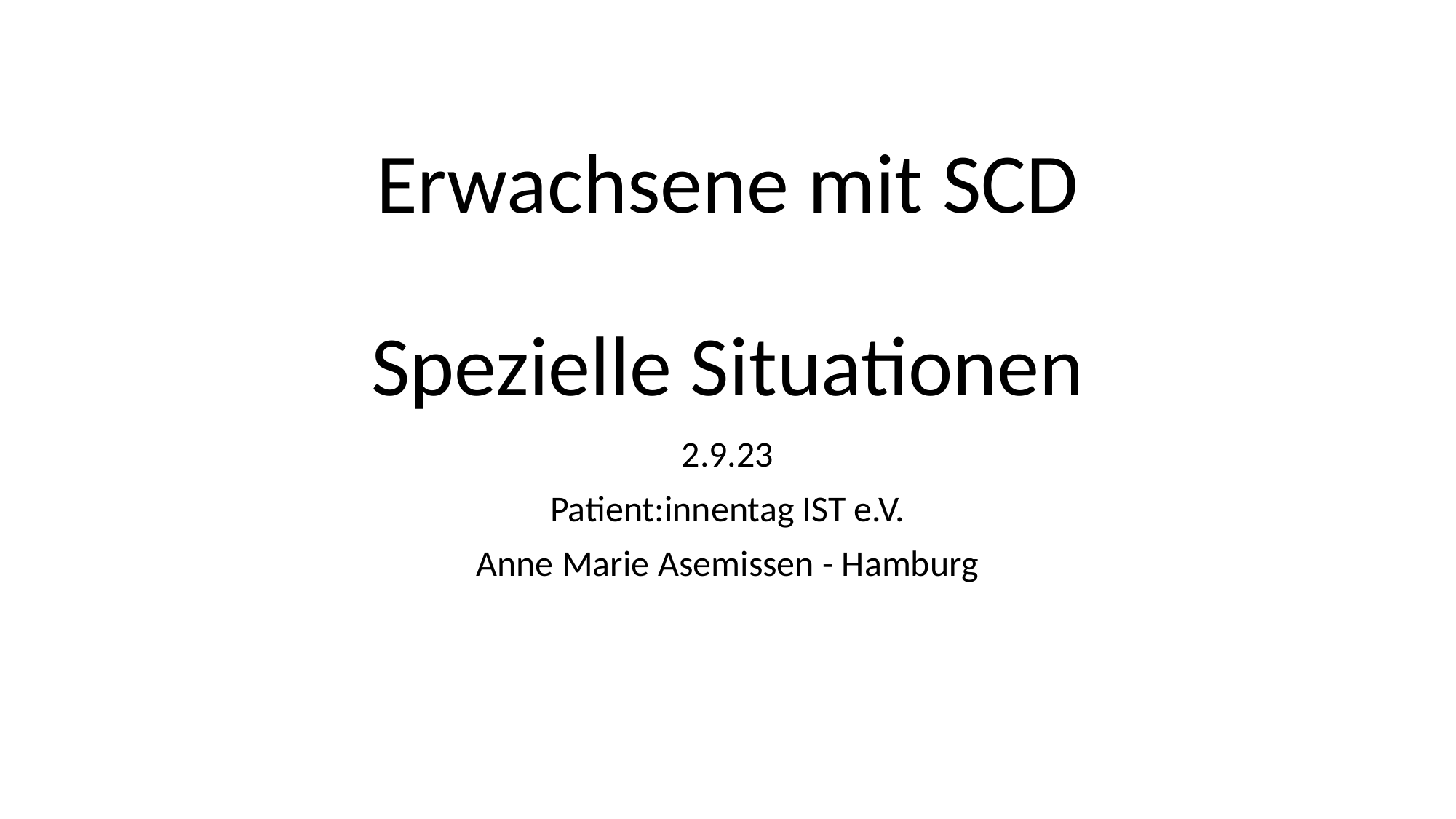

# Erwachsene mit SCD Spezielle Situationen
2.9.23
Patient:innentag IST e.V.
Anne Marie Asemissen - Hamburg